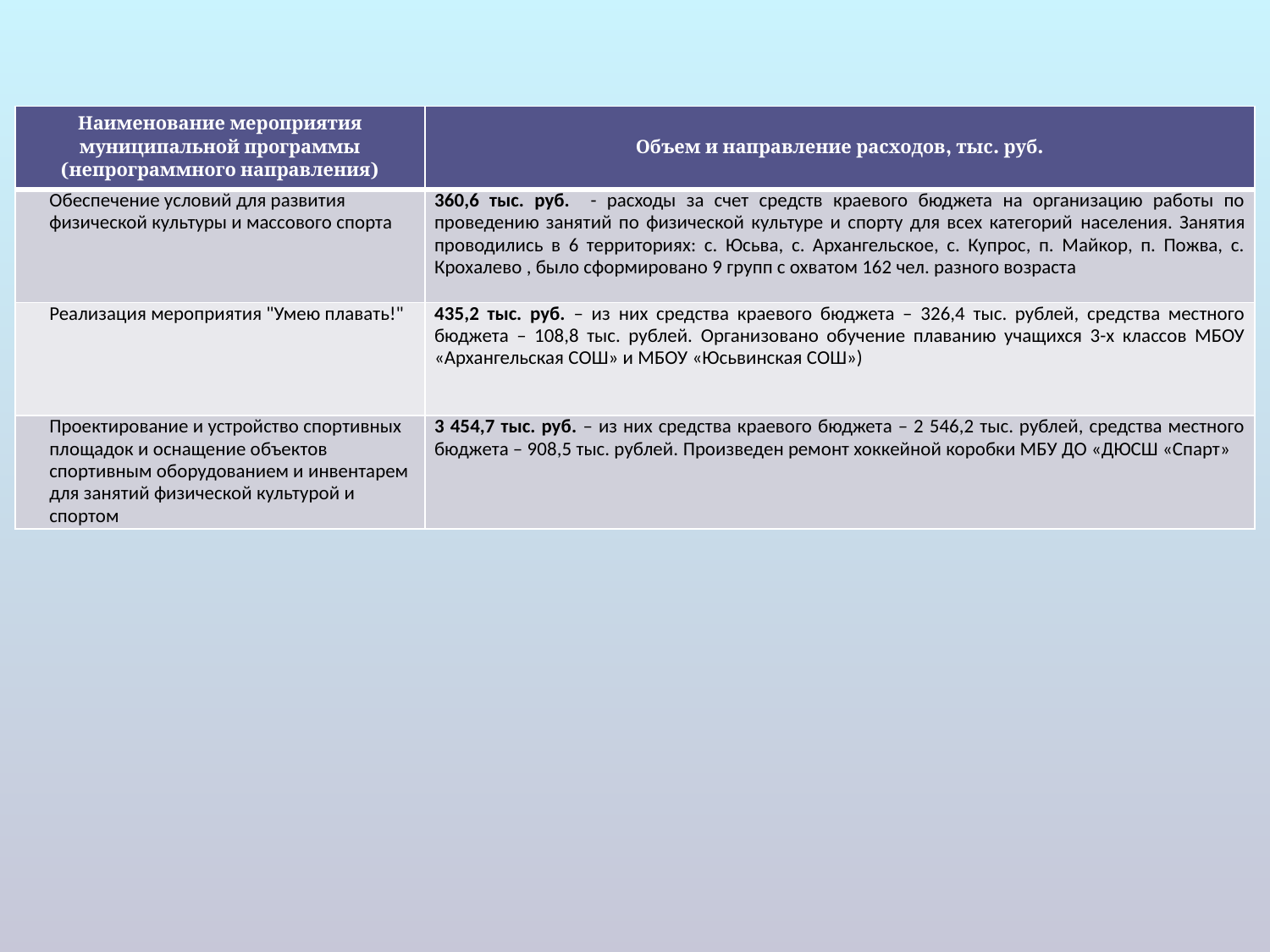

| Наименование мероприятия муниципальной программы (непрограммного направления) | Объем и направление расходов, тыс. руб. |
| --- | --- |
| Обеспечение условий для развития физической культуры и массового спорта | 360,6 тыс. руб. - расходы за счет средств краевого бюджета на организацию работы по проведению занятий по физической культуре и спорту для всех категорий населения. Занятия проводились в 6 территориях: с. Юсьва, с. Архангельское, с. Купрос, п. Майкор, п. Пожва, с. Крохалево , было сформировано 9 групп с охватом 162 чел. разного возраста |
| Реализация мероприятия "Умею плавать!" | 435,2 тыс. руб. – из них средства краевого бюджета – 326,4 тыс. рублей, средства местного бюджета – 108,8 тыс. рублей. Организовано обучение плаванию учащихся 3-х классов МБОУ «Архангельская СОШ» и МБОУ «Юсьвинская СОШ») |
| Проектирование и устройство спортивных площадок и оснащение объектов спортивным оборудованием и инвентарем для занятий физической культурой и спортом | 3 454,7 тыс. руб. – из них средства краевого бюджета – 2 546,2 тыс. рублей, средства местного бюджета – 908,5 тыс. рублей. Произведен ремонт хоккейной коробки МБУ ДО «ДЮСШ «Спарт» |